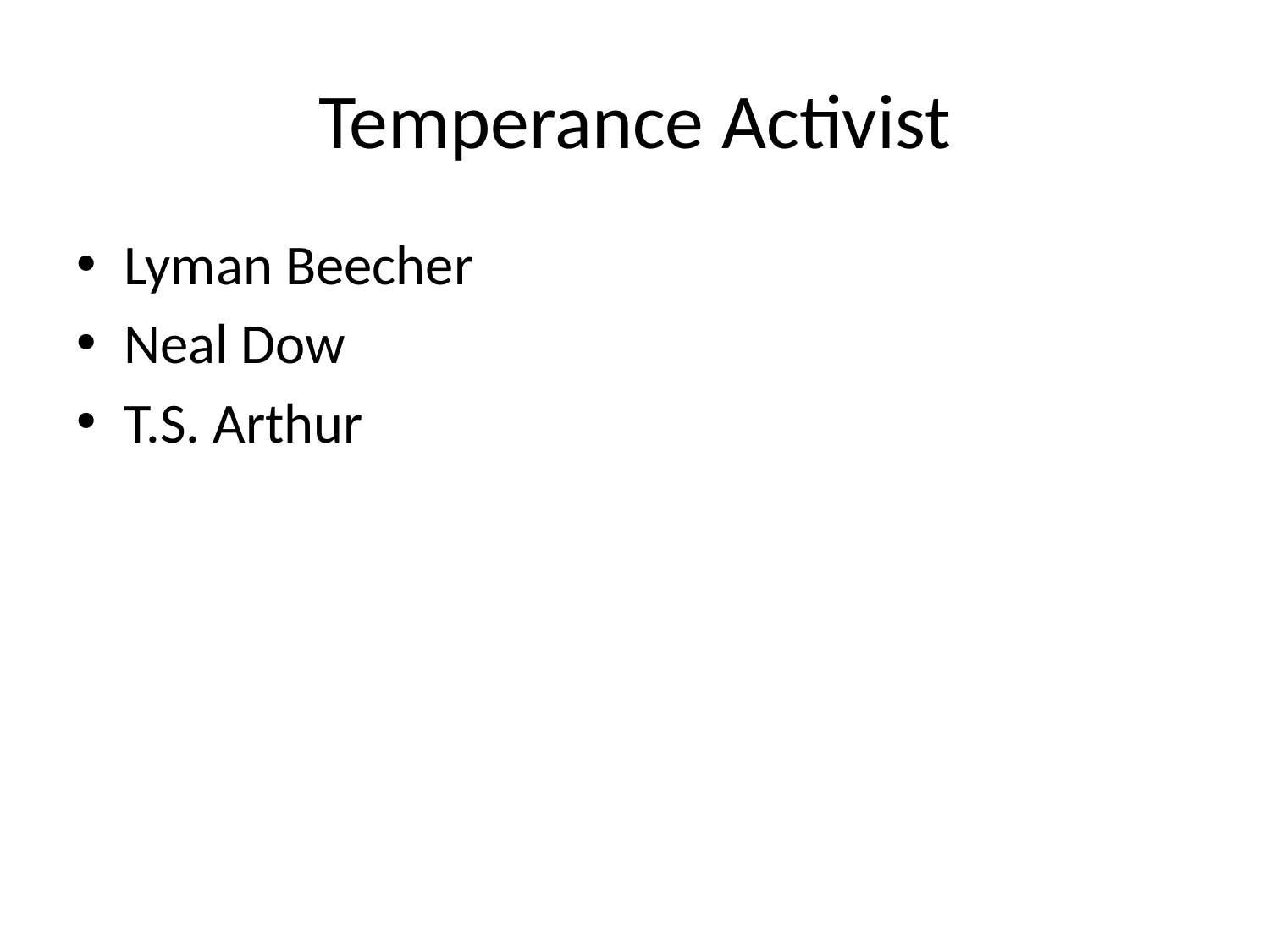

# Temperance Activist
Lyman Beecher
Neal Dow
T.S. Arthur